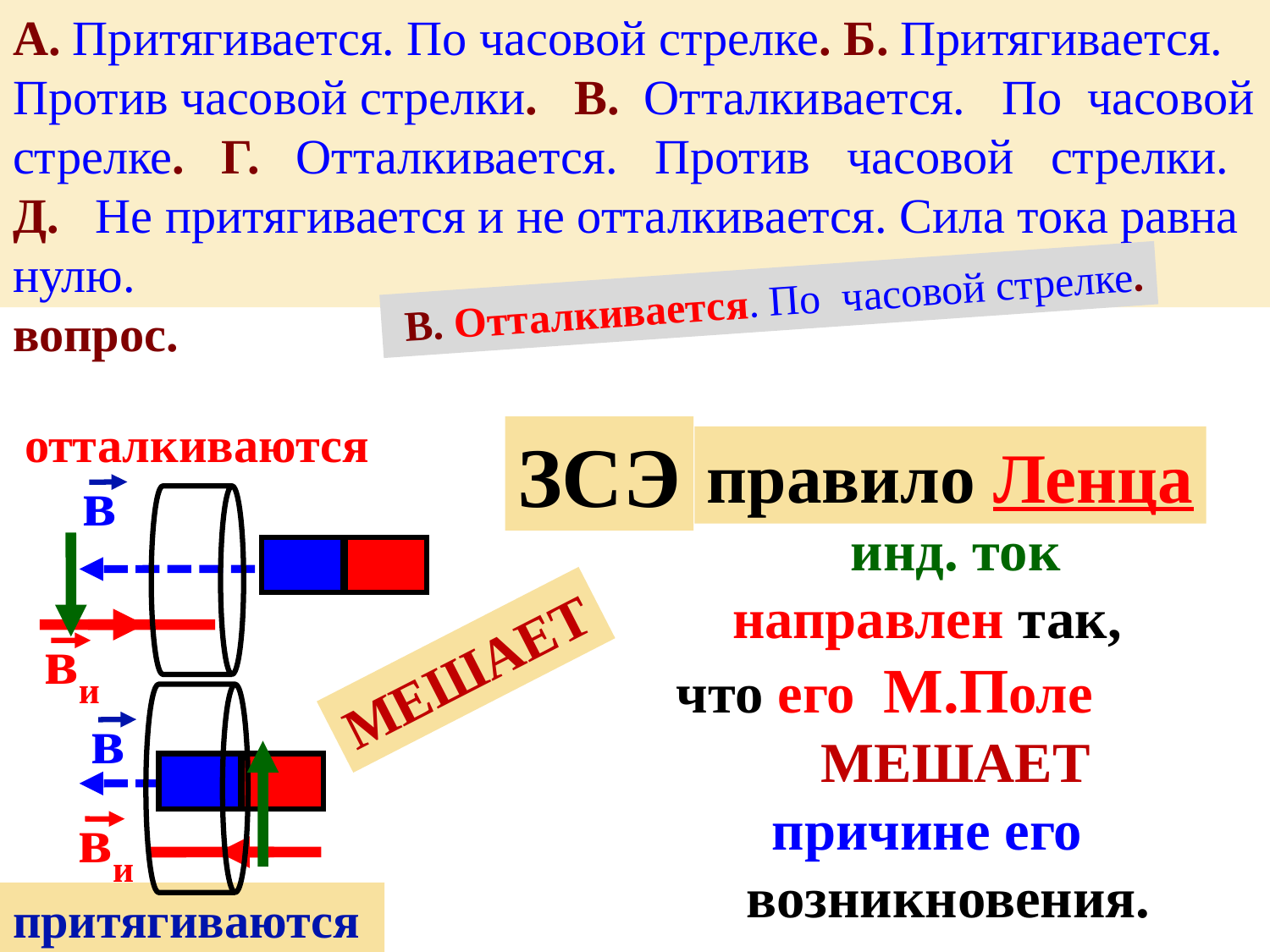

К №7. Постоянный магнит вдвигается в металлическое кольцо южным полюсом. Притягивается кольцо к магниту или отталкивается от него? Какое направление имеет индукционный ток в кольце, если смотреть со стороны вдвигаемого магнита? Сделайте эскиз и ответьте на вопрос.
А. Притягивается. По часовой стрелке. Б. Притягивается. Против часовой стрелки.   В.  Отталкивается.   По  часовой стрелке.   Г.   Отталкивается.   Против   часовой   стрелки.   Д.   Не притягивается и не отталкивается. Сила тока равна нулю.

 В. Отталкивается. По  часовой стрелке.
отталкиваются
ЗСЭ
правило Ленца
в

инд. ток
направлен так,
что его  М.Поле
МЕШАЕТ
 причине его
возникновения.

ви

МЕШАЕТ
в

ви

притягиваются